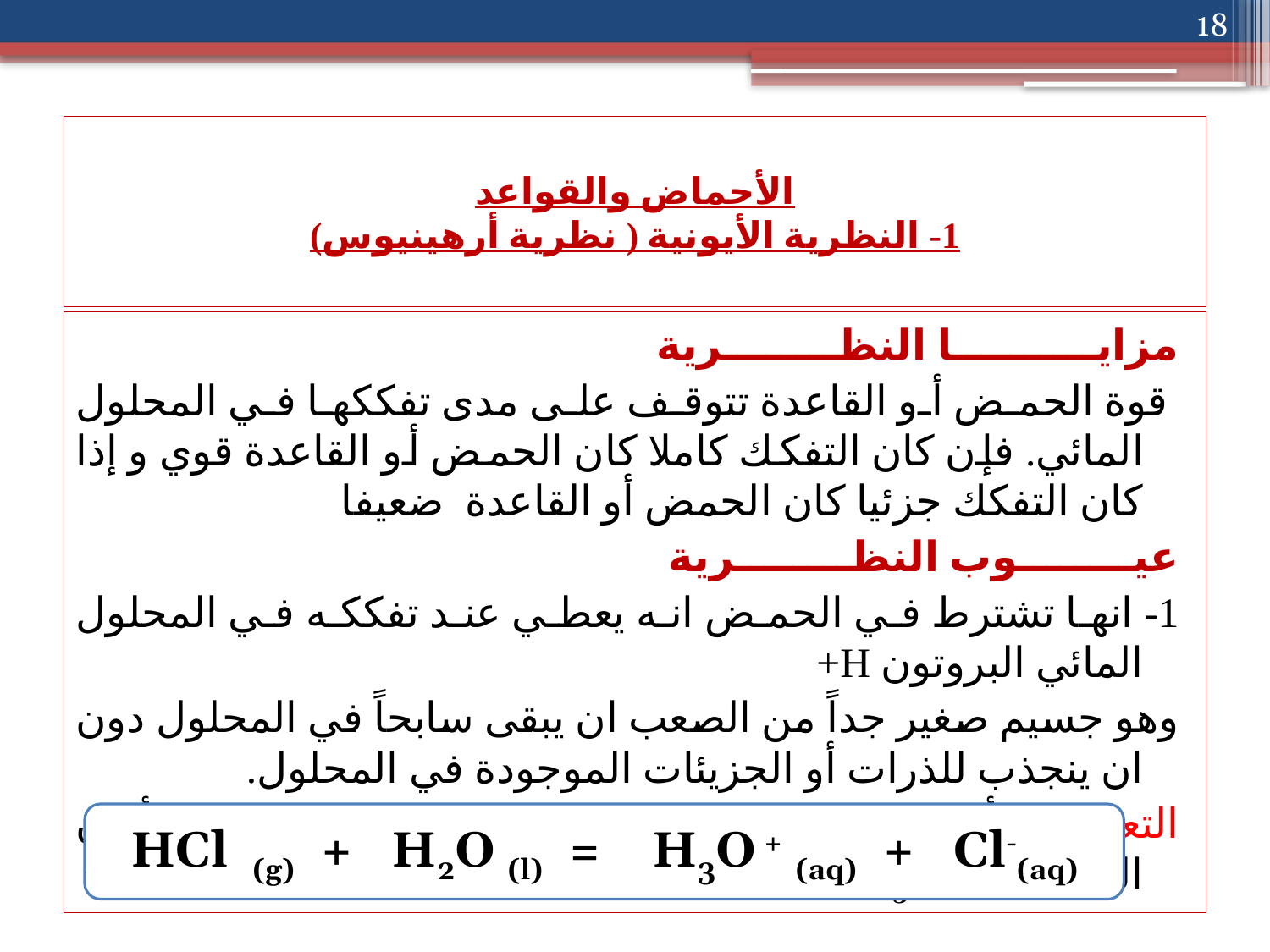

18
# الأحماض والقواعد 1- النظرية الأيونية ( نظرية أرهينيوس)
مزايــــــــــا النظــــــــرية
 قوة الحمض أو القاعدة تتوقف على مدى تفككها في المحلول المائي. فإن كان التفكك كاملا كان الحمض أو القاعدة قوي و إذا كان التفكك جزئيا كان الحمض أو القاعدة  ضعيفا
عيــــــــوب النظــــــــرية
1- انها تشترط في الحمض انه يعطي عند تفككه في المحلول المائي البروتون H+
وهو جسيم صغير جداً من الصعب ان يبقى سابحاً في المحلول دون ان ينجذب للذرات أو الجزيئات الموجودة في المحلول.
التعديل: أن البروتون H +  يلتصق بجزئ ماء ليعطي أيون الهيدرونيوم H3O+

HCl  (g)  +   H2O (l)  =    H3O + (aq)  +   Cl-(aq)